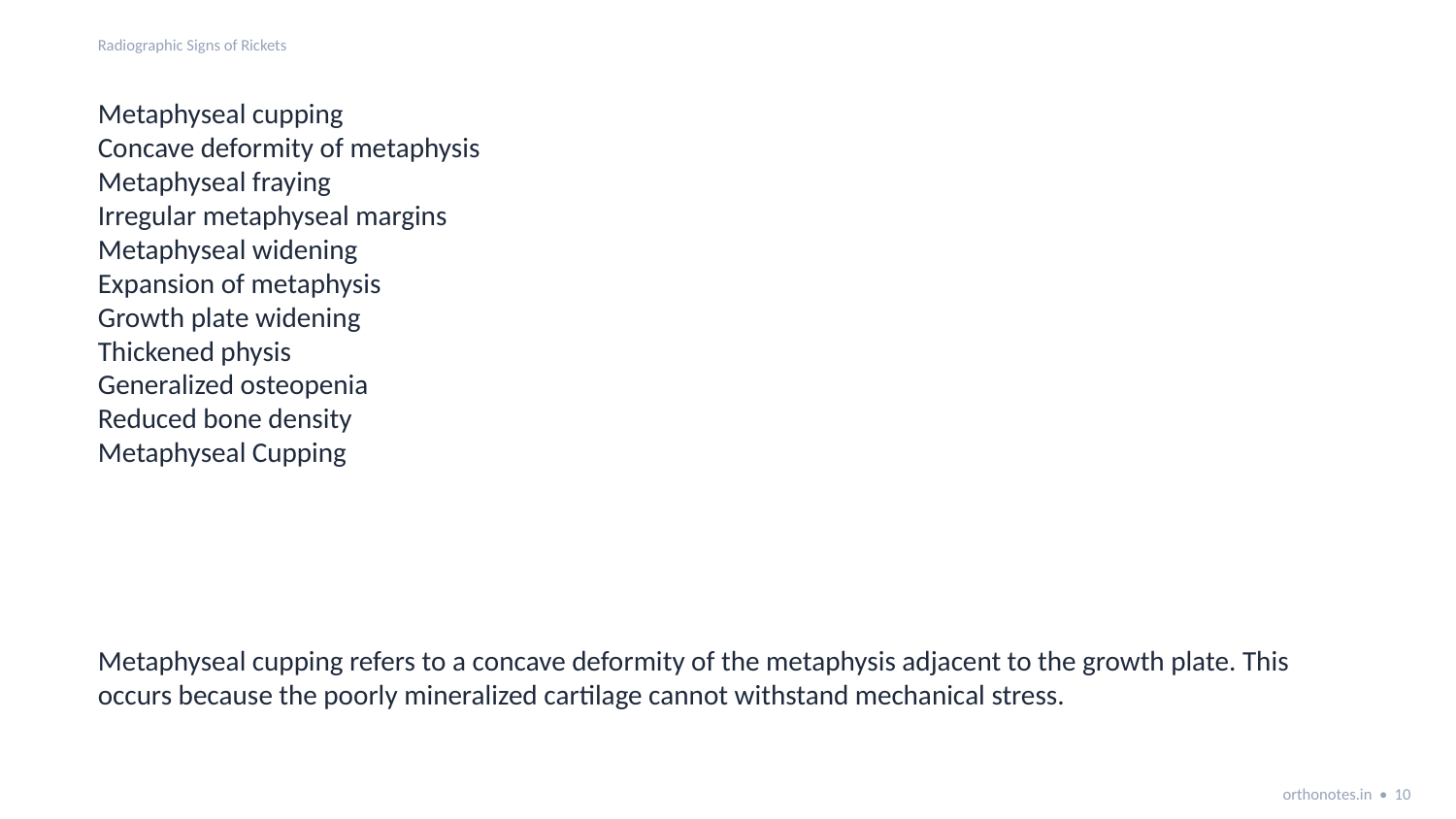

Radiographic Signs of Rickets
Metaphyseal cupping
Concave deformity of metaphysis
Metaphyseal fraying
Irregular metaphyseal margins
Metaphyseal widening
Expansion of metaphysis
Growth plate widening
Thickened physis
Generalized osteopenia
Reduced bone density
Metaphyseal Cupping
Metaphyseal cupping refers to a concave deformity of the metaphysis adjacent to the growth plate. This occurs because the poorly mineralized cartilage cannot withstand mechanical stress.
orthonotes.in  •  10